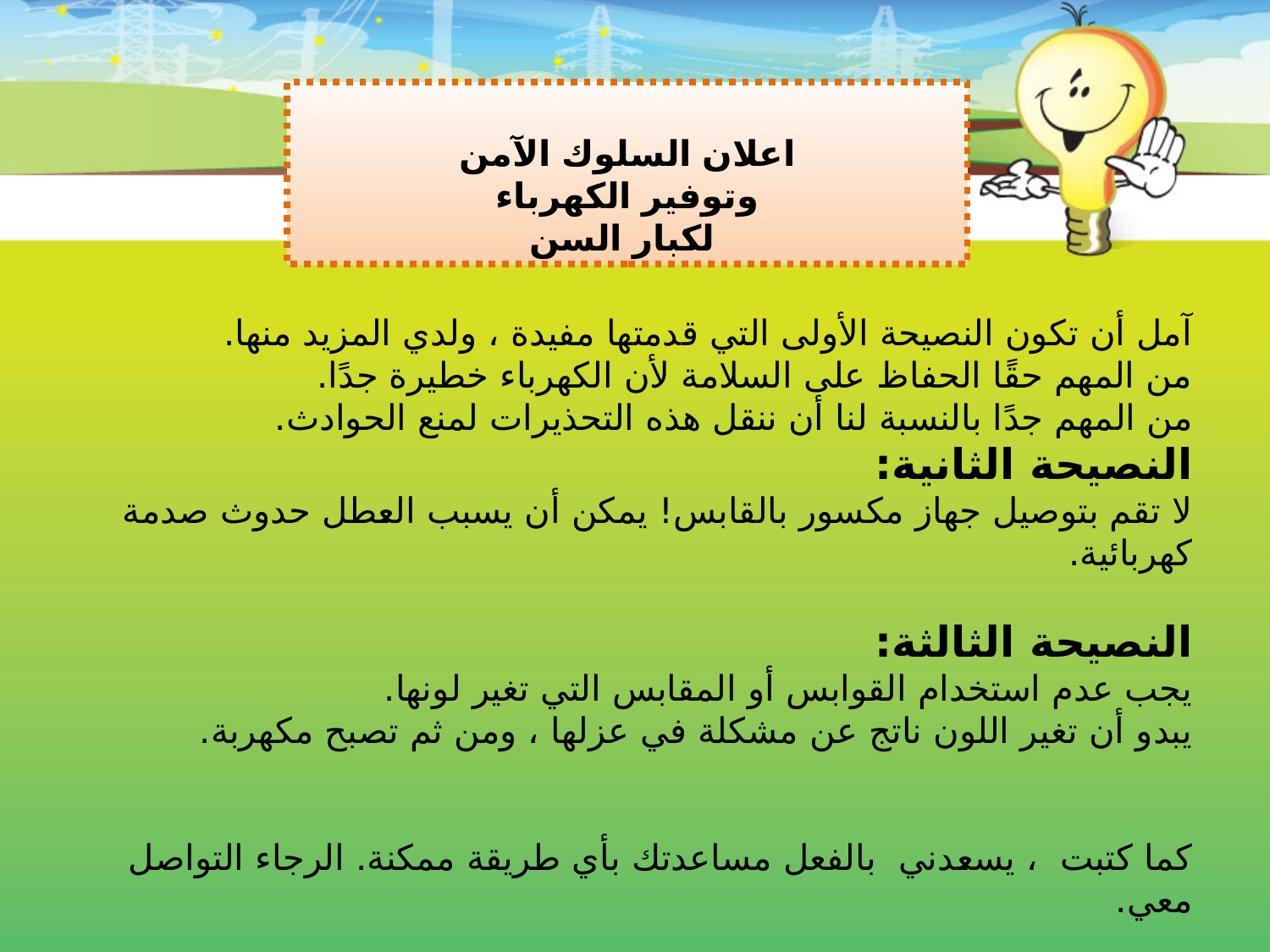

اعلان السلوك الآمن
وتوفير الكهرباء
 لكبار السن

آمل أن تكون النصيحة الأولى التي قدمتها مفيدة ، ولدي المزيد منها.
من المهم حقًا الحفاظ على السلامة لأن الكهرباء خطيرة جدًا.
من المهم جدًا بالنسبة لنا أن ننقل هذه التحذيرات لمنع الحوادث.
النصيحة الثانية:
لا تقم بتوصيل جهاز مكسور بالقابس! يمكن أن يسبب العطل حدوث صدمة كهربائية.

النصيحة الثالثة:
يجب عدم استخدام القوابس أو المقابس التي تغير لونها.
يبدو أن تغير اللون ناتج عن مشكلة في عزلها ، ومن ثم تصبح مكهربة.

كما كتبت  ، يسعدني  بالفعل مساعدتك بأي طريقة ممكنة. الرجاء التواصل معي.

هاتفي: ___________ بريدي الإلكتروني: ________________
نراكم قريبا.
salam ________,